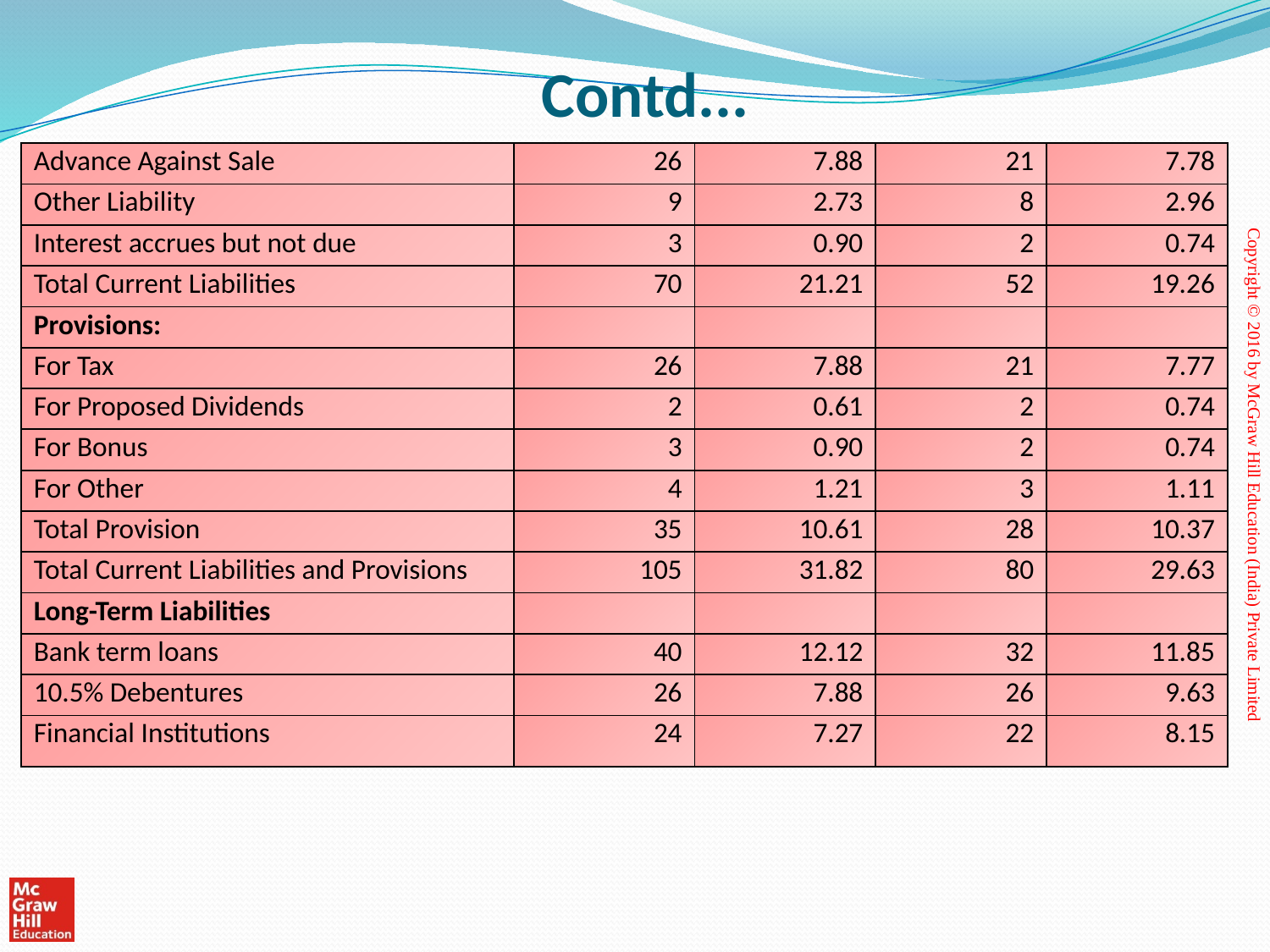

Contd...
| Advance Against Sale | 26 | 7.88 | 21 | 7.78 |
| --- | --- | --- | --- | --- |
| Other Liability | 9 | 2.73 | 8 | 2.96 |
| Interest accrues but not due | 3 | 0.90 | 2 | 0.74 |
| Total Current Liabilities | 70 | 21.21 | 52 | 19.26 |
| Provisions: |  |  |  |  |
| For Tax | 26 | 7.88 | 21 | 7.77 |
| For Proposed Dividends | 2 | 0.61 | 2 | 0.74 |
| For Bonus | 3 | 0.90 | 2 | 0.74 |
| For Other | 4 | 1.21 | 3 | 1.11 |
| Total Provision | 35 | 10.61 | 28 | 10.37 |
| Total Current Liabilities and Provisions | 105 | 31.82 | 80 | 29.63 |
| Long-Term Liabilities |  |  |  |  |
| Bank term loans | 40 | 12.12 | 32 | 11.85 |
| 10.5% Debentures | 26 | 7.88 | 26 | 9.63 |
| Financial Institutions | 24 | 7.27 | 22 | 8.15 |